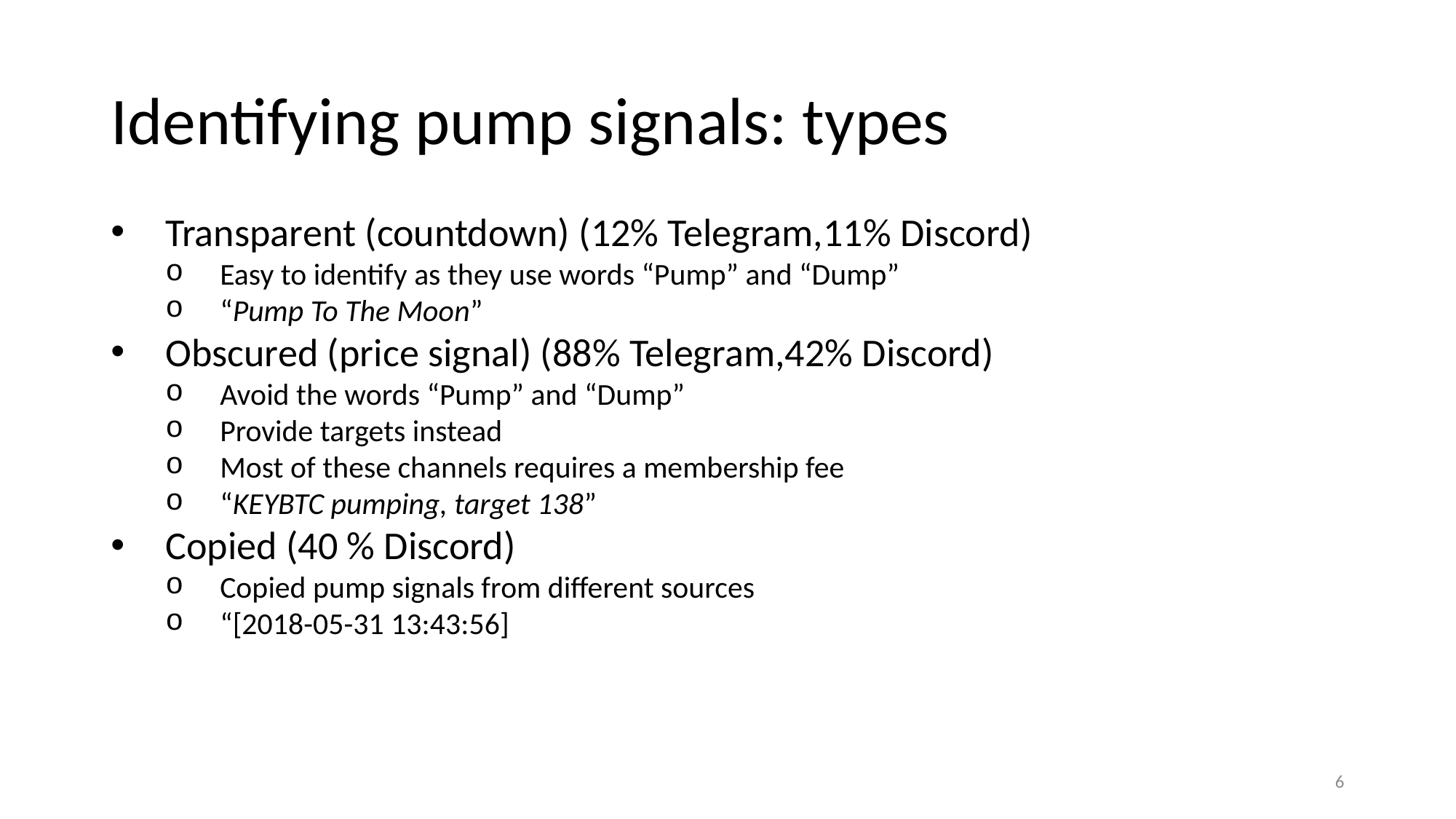

# Identifying pump signals: types
Transparent (countdown) (12% Telegram,11% Discord)
Easy to identify as they use words “Pump” and “Dump”
“Pump To The Moon”
Obscured (price signal) (88% Telegram,42% Discord)
Avoid the words “Pump” and “Dump”
Provide targets instead
Most of these channels requires a membership fee
“KEYBTC pumping, target 138”
Copied (40 % Discord)
Copied pump signals from different sources
“[2018-05-31 13:43:56]

6